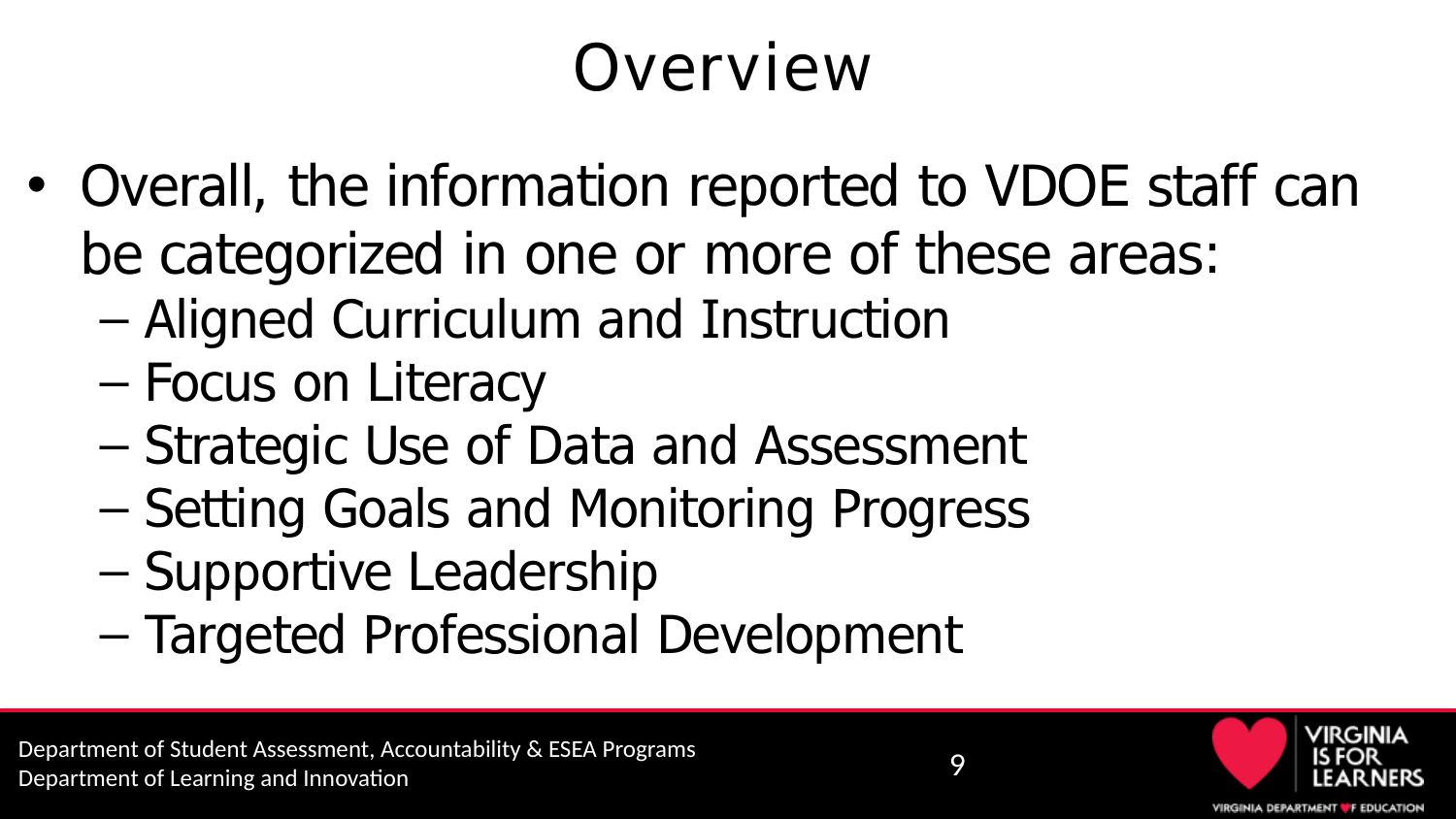

# Overview
Overall, the information reported to VDOE staff can be categorized in one or more of these areas:
Aligned Curriculum and Instruction
Focus on Literacy
Strategic Use of Data and Assessment
Setting Goals and Monitoring Progress
Supportive Leadership
Targeted Professional Development